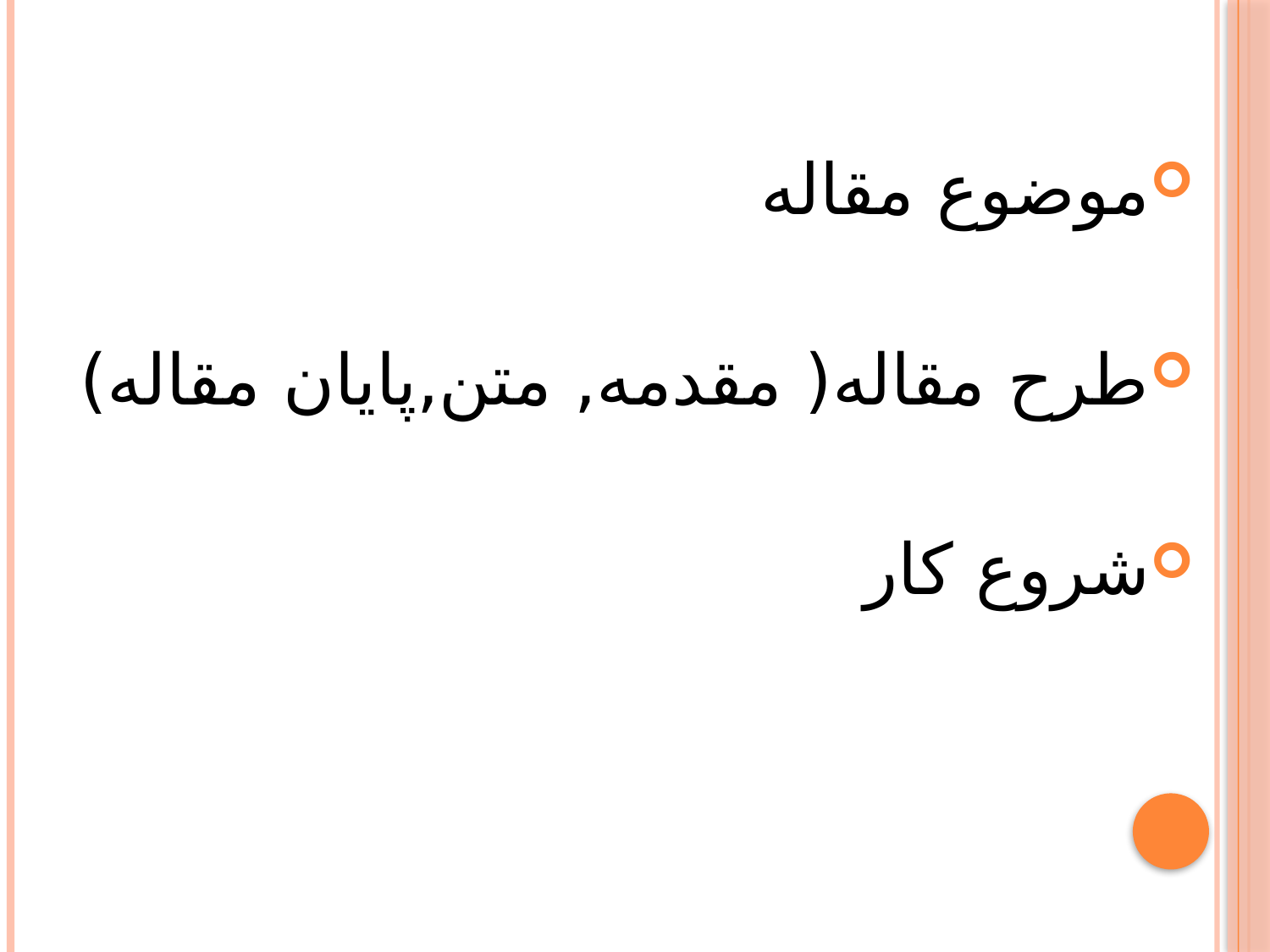

موضوع مقاله

طرح مقاله( مقدمه, متن,پایان مقاله)

شروع کار